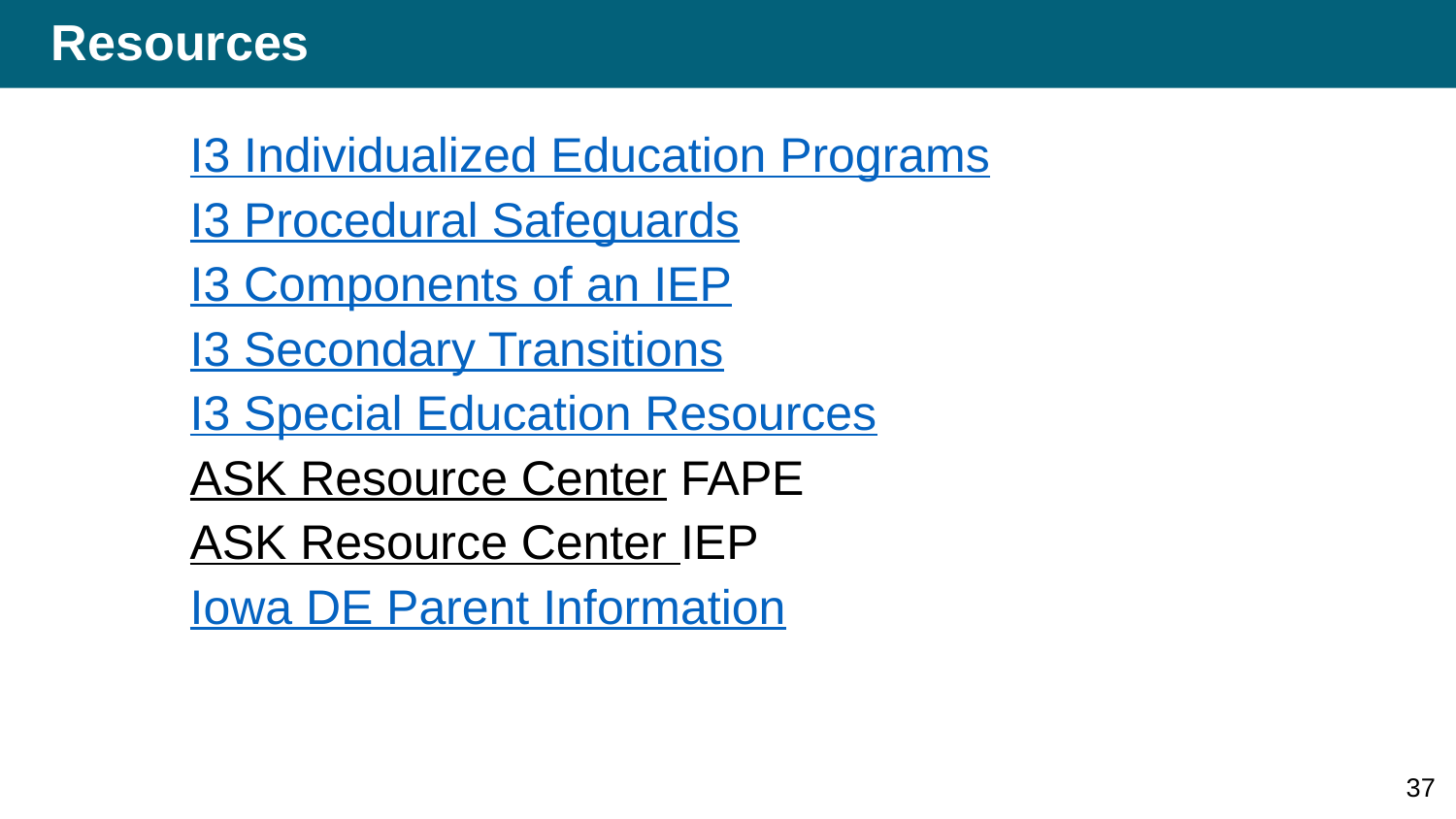

# Resources
I3 Individualized Education Programs
I3 Procedural Safeguards
I3 Components of an IEP
I3 Secondary Transitions
I3 Special Education Resources
ASK Resource Center FAPE
ASK Resource Center IEP
Iowa DE Parent Information
37